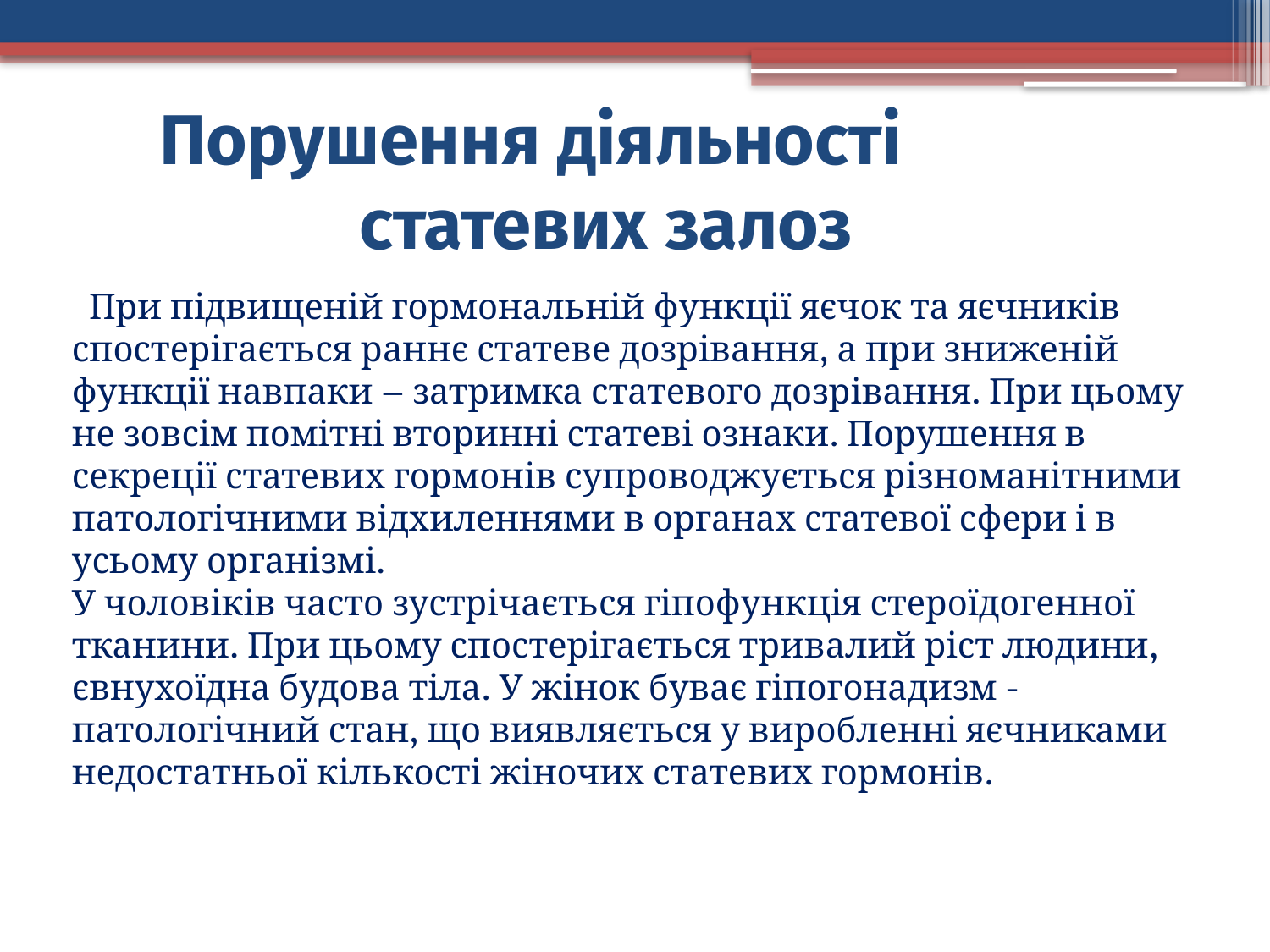

Порушення діяльності             статевих залоз
  При підвищеній гормональній функції яєчок та яєчників спостерігається раннє статеве дозрівання, а при зниженій функції навпаки – затримка статевого дозрівання. При цьому не зовсім помітні вторинні статеві ознаки. Порушення в секреції статевих гормонів супроводжується різноманітними патологічними відхиленнями в органах статевої сфери і в усьому організмі.
У чоловіків часто зустрічається гіпофункція стероїдогенної тканини. При цьому спостерігається тривалий ріст людини, євнухоїдна будова тіла. У жінок буває гіпогонадизм - патологічний стан, що виявляється у виробленні яєчниками недостатньої кількості жіночих статевих гормонів.